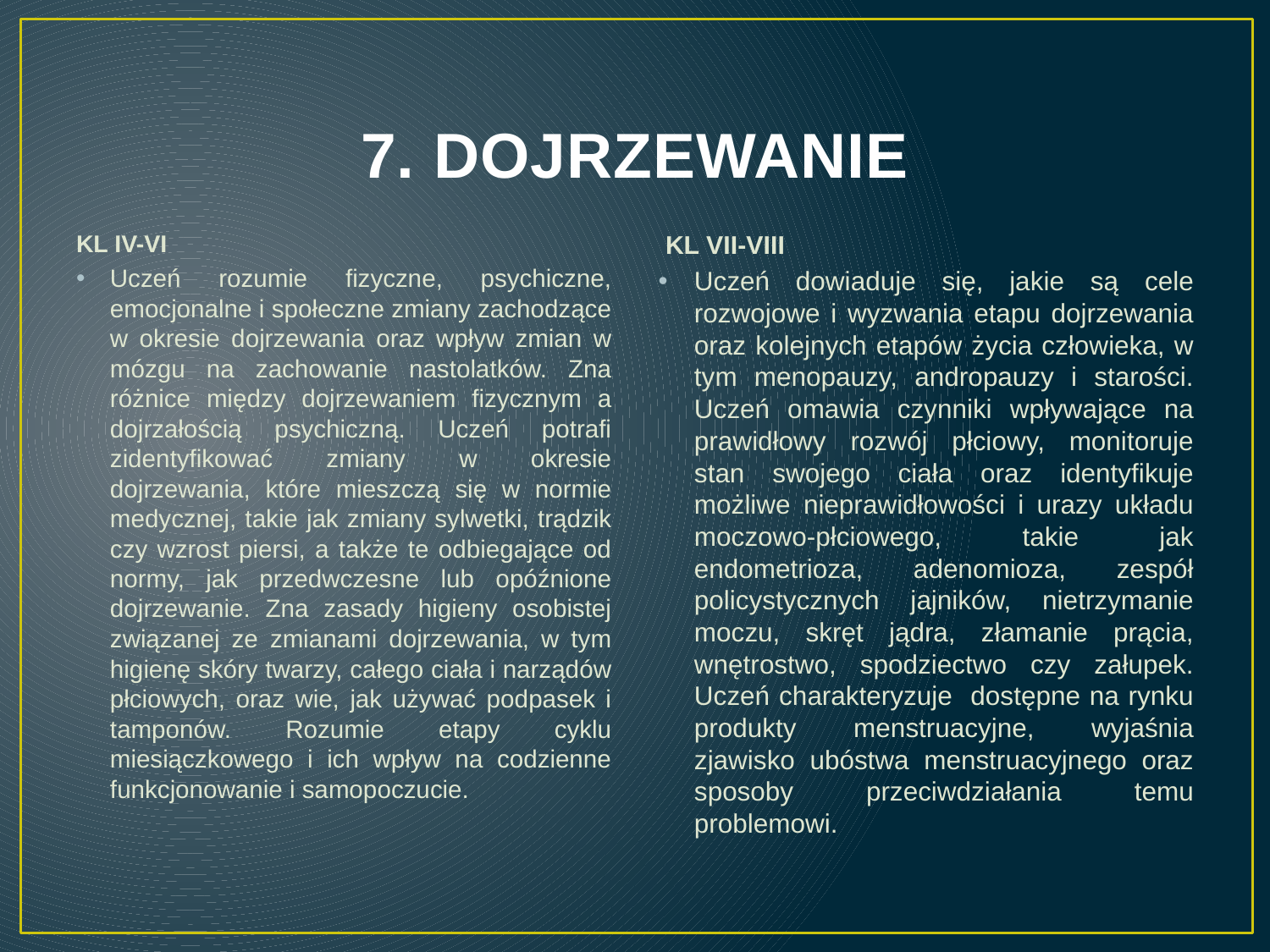

# 7. DOJRZEWANIE
KL IV-VI
Uczeń rozumie fizyczne, psychiczne, emocjonalne i społeczne zmiany zachodzące w okresie dojrzewania oraz wpływ zmian w mózgu na zachowanie nastolatków. Zna różnice między dojrzewaniem fizycznym a dojrzałością psychiczną. Uczeń potrafi zidentyfikować zmiany w okresie dojrzewania, które mieszczą się w normie medycznej, takie jak zmiany sylwetki, trądzik czy wzrost piersi, a także te odbiegające od normy, jak przedwczesne lub opóźnione dojrzewanie. Zna zasady higieny osobistej związanej ze zmianami dojrzewania, w tym higienę skóry twarzy, całego ciała i narządów płciowych, oraz wie, jak używać podpasek i tamponów. Rozumie etapy cyklu miesiączkowego i ich wpływ na codzienne funkcjonowanie i samopoczucie.
 KL VII-VIII
Uczeń dowiaduje się, jakie są cele rozwojowe i wyzwania etapu dojrzewania oraz kolejnych etapów życia człowieka, w tym menopauzy, andropauzy i starości. Uczeń omawia czynniki wpływające na prawidłowy rozwój płciowy, monitoruje stan swojego ciała oraz identyfikuje możliwe nieprawidłowości i urazy układu moczowo-płciowego, takie jak endometrioza, adenomioza, zespół policystycznych jajników, nietrzymanie moczu, skręt jądra, złamanie prącia, wnętrostwo, spodziectwo czy załupek. Uczeń charakteryzuje  dostępne na rynku produkty menstruacyjne, wyjaśnia zjawisko ubóstwa menstruacyjnego oraz sposoby przeciwdziałania temu problemowi.